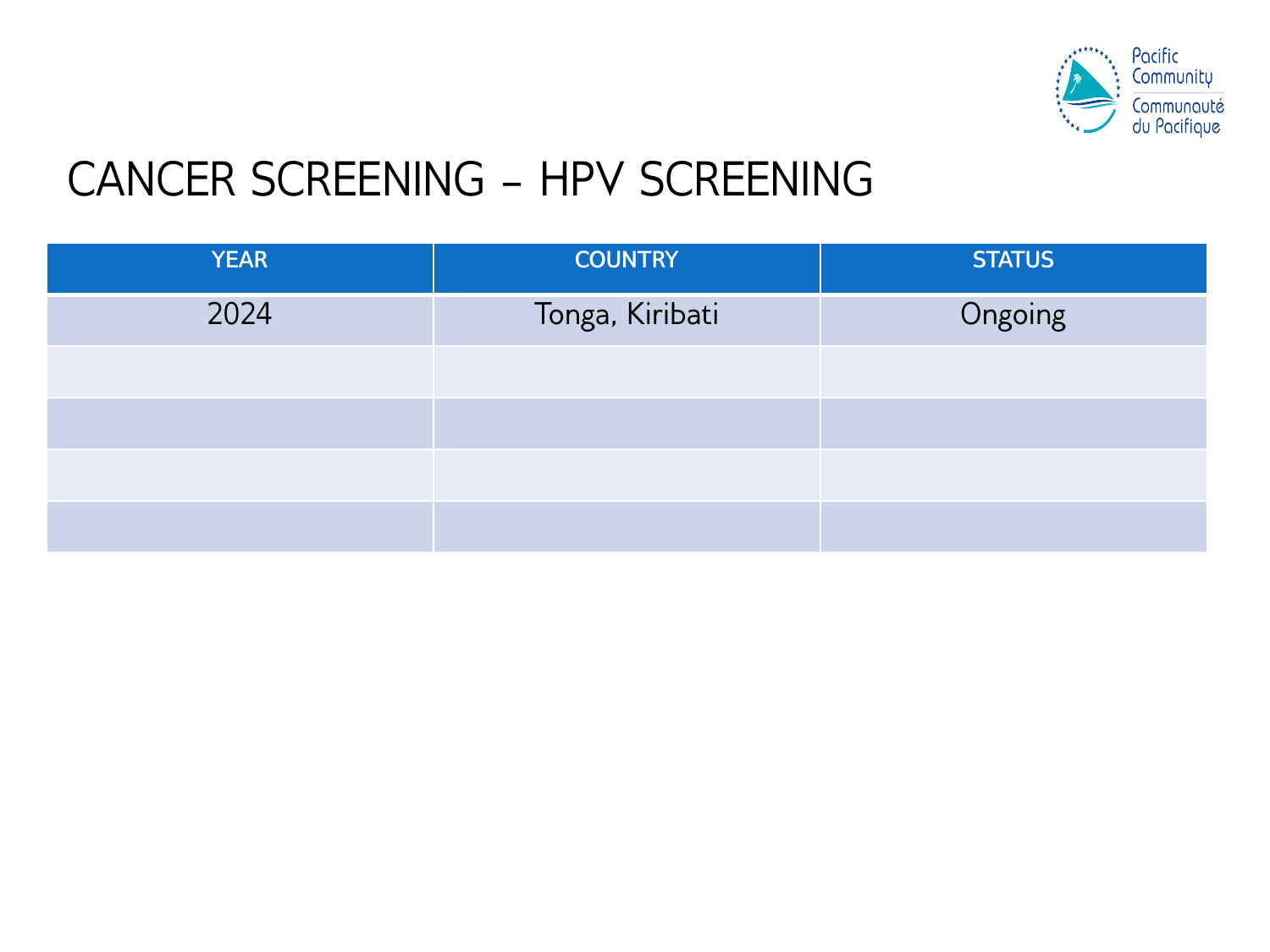

CANCER SCREENING – HPV SCREENING
| YEAR | COUNTRY | STATUS |
| --- | --- | --- |
| 2024 | Tonga, Kiribati | Ongoing |
|  |  |  |
|  |  |  |
|  |  |  |
|  |  |  |